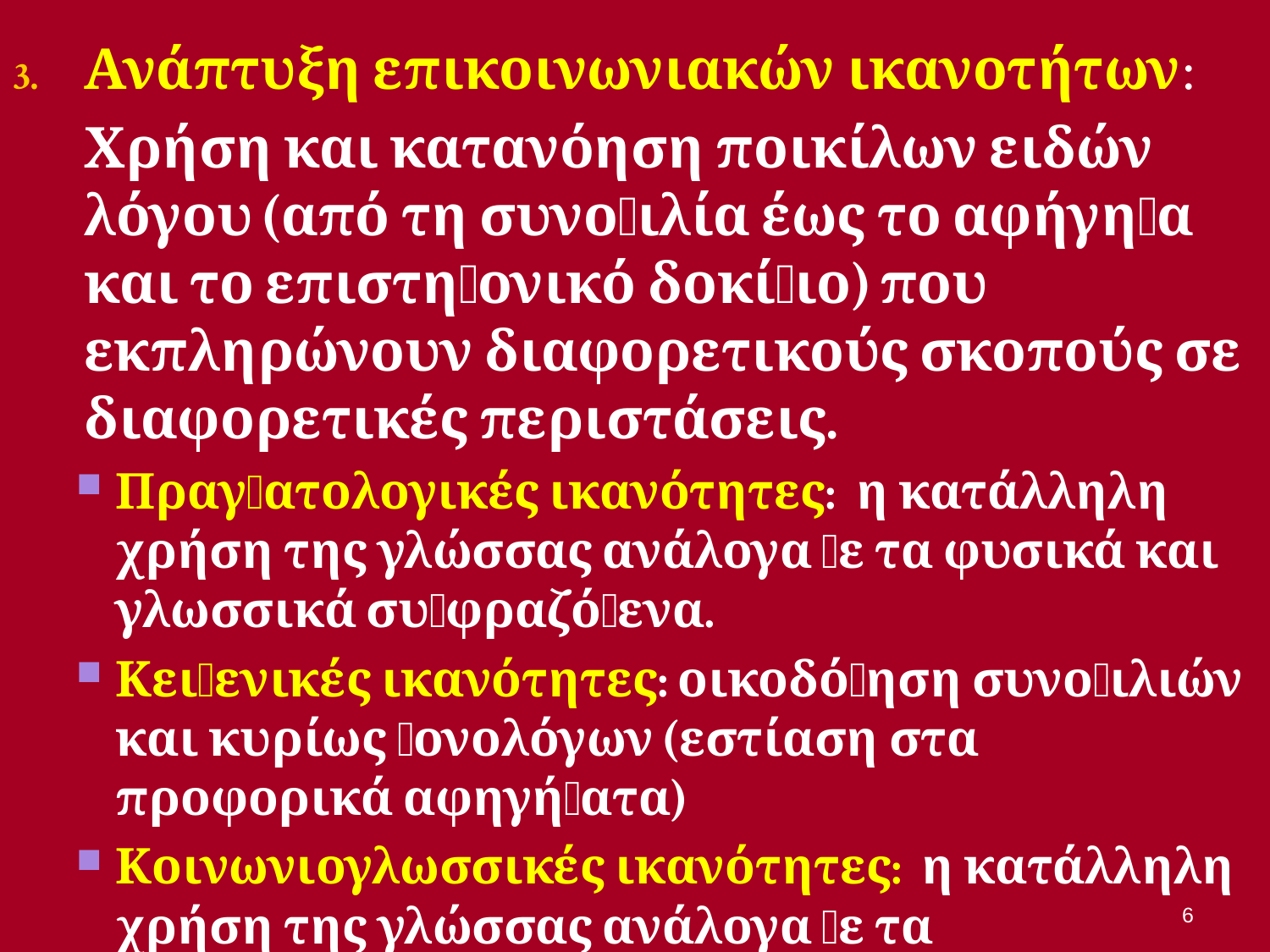

Ανάπτυξη επικοινωνιακών ικανοτήτων:
	Χρήση και κατανόηση ποικίλων ειδών λόγου (από τη συνομιλία έως το αφήγημα και το επιστημονικό δοκίμιο) που εκπληρώνουν διαφορετικούς σκοπούς σε διαφορετικές περιστάσεις.
Πραγματολογικές ικανότητες:  η κατάλληλη χρήση της γλώσσας ανάλογα με τα φυσικά και γλωσσικά συμφραζόμενα.
Κειμενικές ικανότητες: οικοδόμηση συνομιλιών και κυρίως μονολόγων (εστίαση στα προφορικά αφηγήματα)
Κοινωνιογλωσσικές ικανότητες:  η κατάλληλη χρήση της γλώσσας ανάλογα με τα κοινωνικοπολιτισμικά συμφραζόμενα.
6